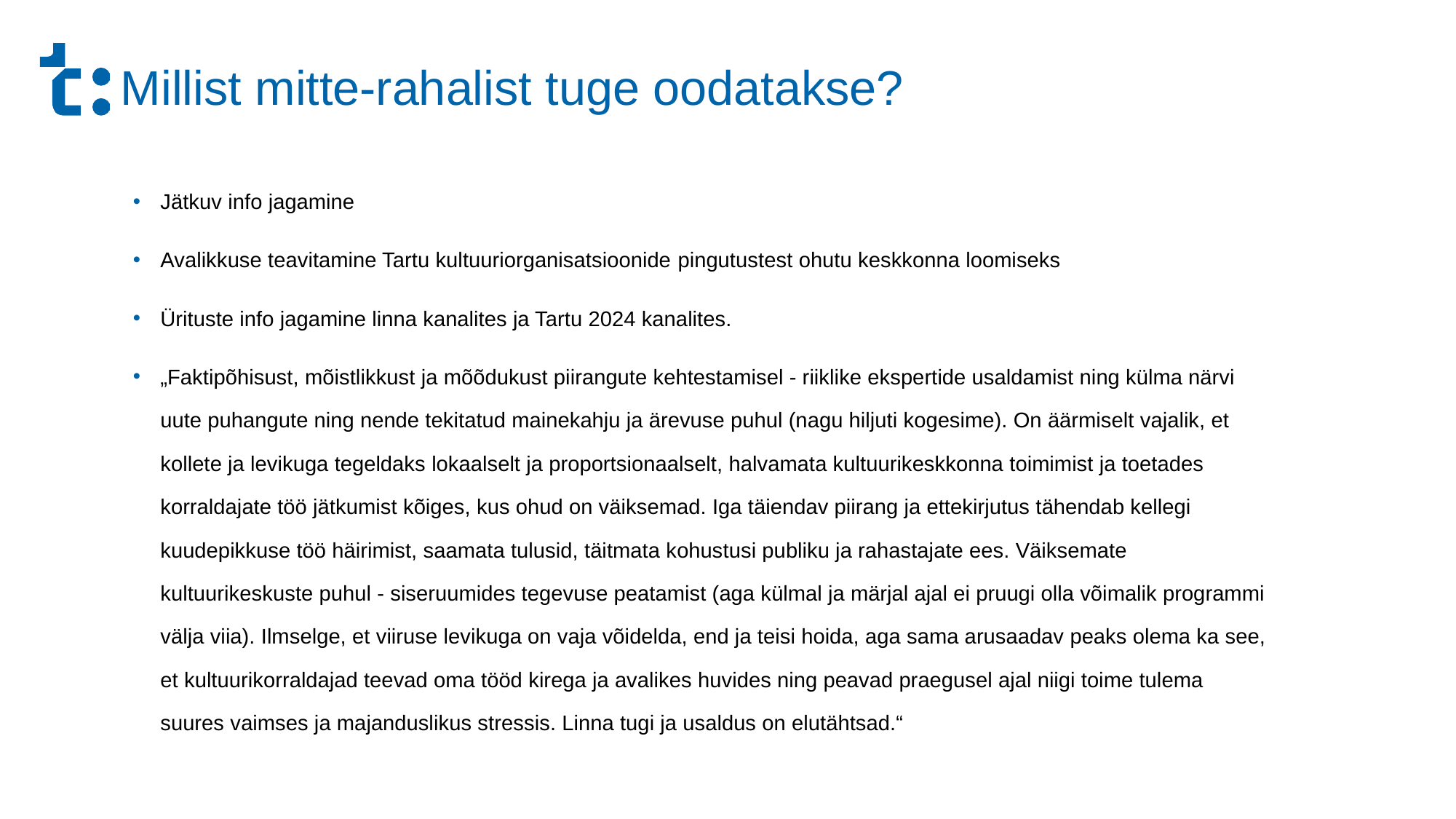

# Millist mitte-rahalist tuge oodatakse?
Jätkuv info jagamine
Avalikkuse teavitamine Tartu kultuuriorganisatsioonide pingutustest ohutu keskkonna loomiseks
Ürituste info jagamine linna kanalites ja Tartu 2024 kanalites.
„Faktipõhisust, mõistlikkust ja mõõdukust piirangute kehtestamisel - riiklike ekspertide usaldamist ning külma närvi uute puhangute ning nende tekitatud mainekahju ja ärevuse puhul (nagu hiljuti kogesime). On äärmiselt vajalik, et kollete ja levikuga tegeldaks lokaalselt ja proportsionaalselt, halvamata kultuurikeskkonna toimimist ja toetades korraldajate töö jätkumist kõiges, kus ohud on väiksemad. Iga täiendav piirang ja ettekirjutus tähendab kellegi kuudepikkuse töö häirimist, saamata tulusid, täitmata kohustusi publiku ja rahastajate ees. Väiksemate kultuurikeskuste puhul - siseruumides tegevuse peatamist (aga külmal ja märjal ajal ei pruugi olla võimalik programmi välja viia). Ilmselge, et viiruse levikuga on vaja võidelda, end ja teisi hoida, aga sama arusaadav peaks olema ka see, et kultuurikorraldajad teevad oma tööd kirega ja avalikes huvides ning peavad praegusel ajal niigi toime tulema suures vaimses ja majanduslikus stressis. Linna tugi ja usaldus on elutähtsad.“